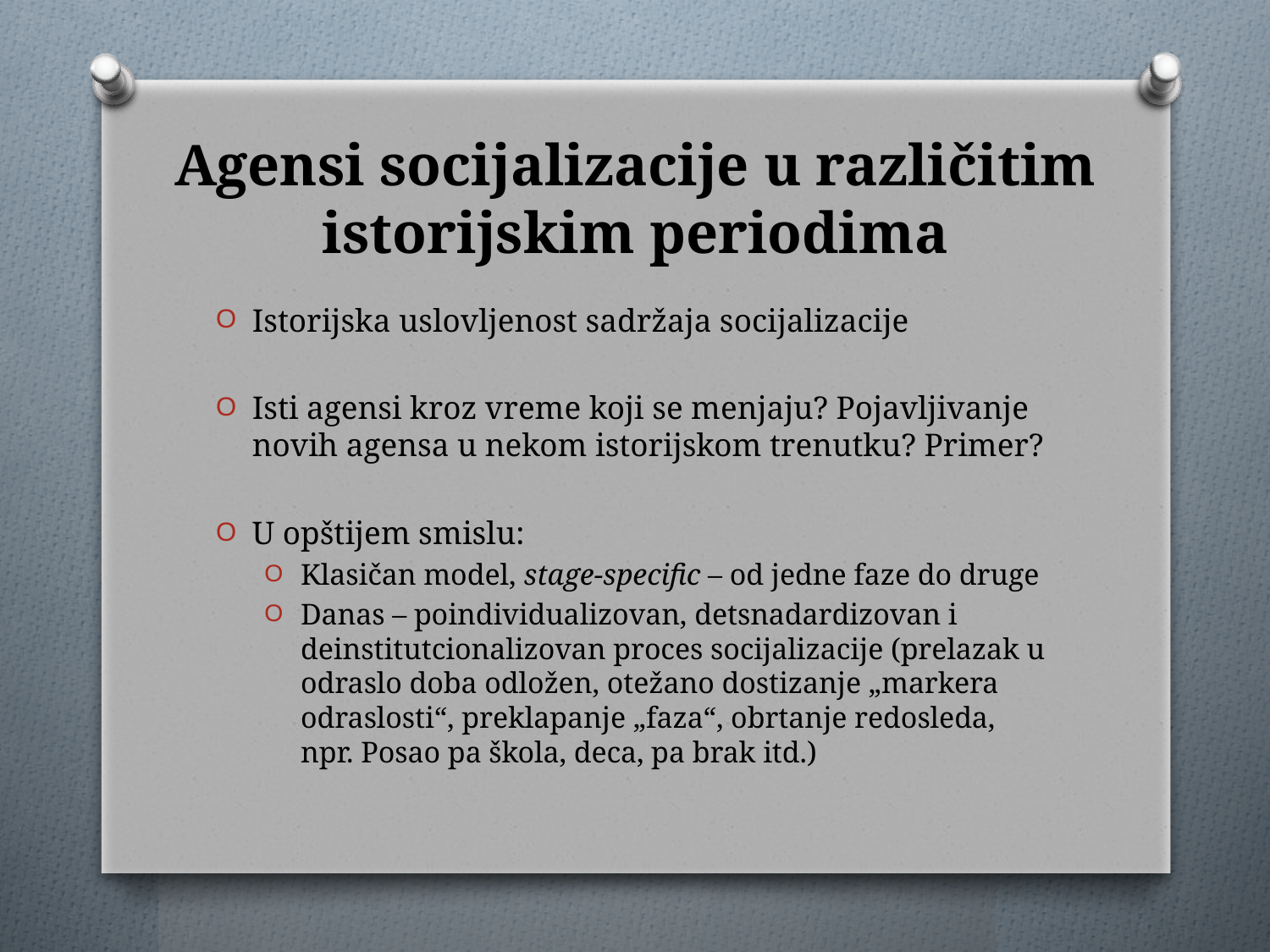

# Agensi socijalizacije u različitim istorijskim periodima
Istorijska uslovljenost sadržaja socijalizacije

Isti agensi kroz vreme koji se menjaju? Pojavljivanje novih agensa u nekom istorijskom trenutku? Primer?

U opštijem smislu:
Klasičan model, stage-specific – od jedne faze do druge
Danas – poindividualizovan, detsnadardizovan i deinstitutcionalizovan proces socijalizacije (prelazak u odraslo doba odložen, otežano dostizanje „markera odraslosti“, preklapanje „faza“, obrtanje redosleda, npr. Posao pa škola, deca, pa brak itd.)